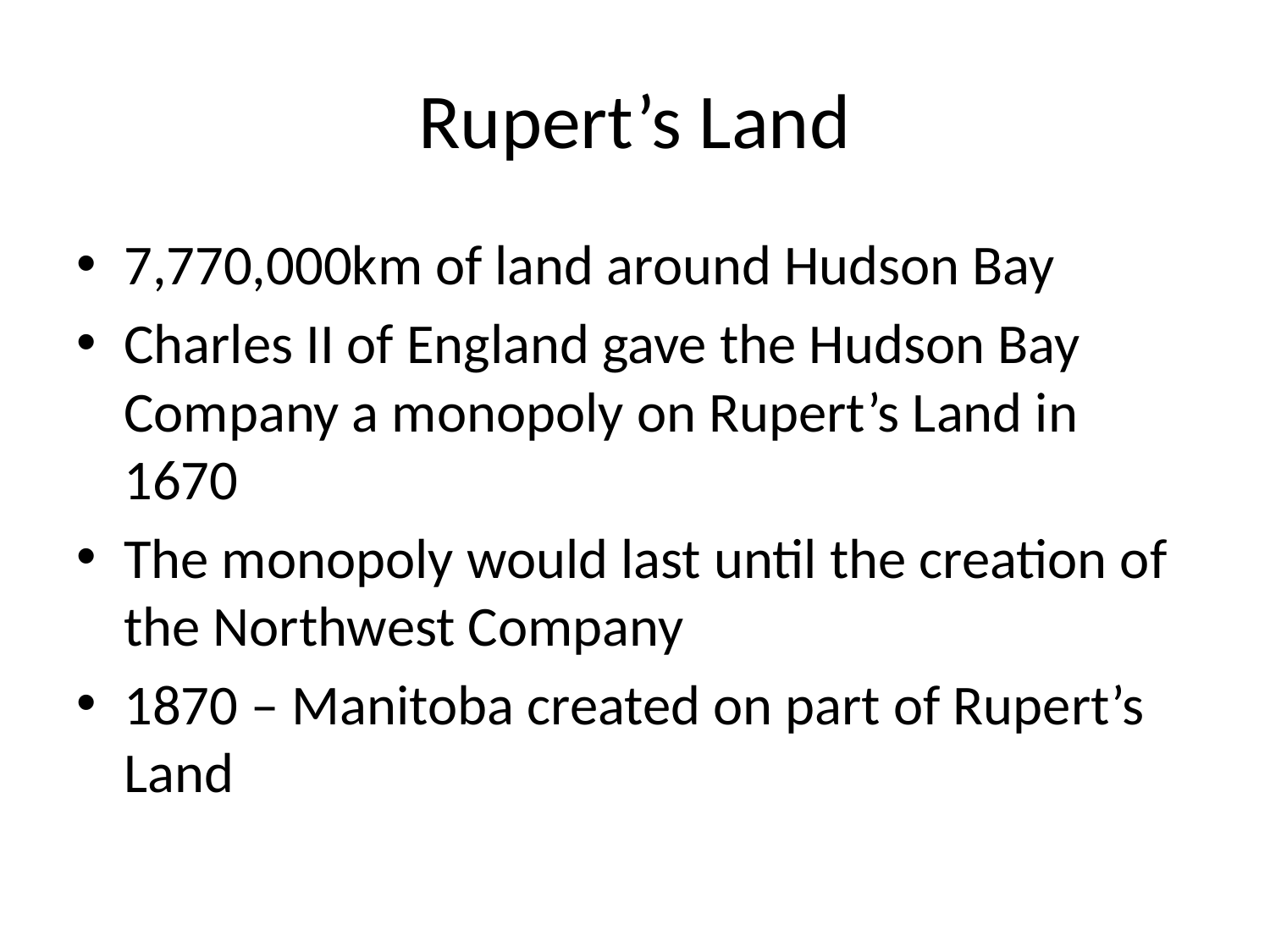

# Rupert’s Land
7,770,000km of land around Hudson Bay
Charles II of England gave the Hudson Bay Company a monopoly on Rupert’s Land in 1670
The monopoly would last until the creation of the Northwest Company
1870 – Manitoba created on part of Rupert’s Land